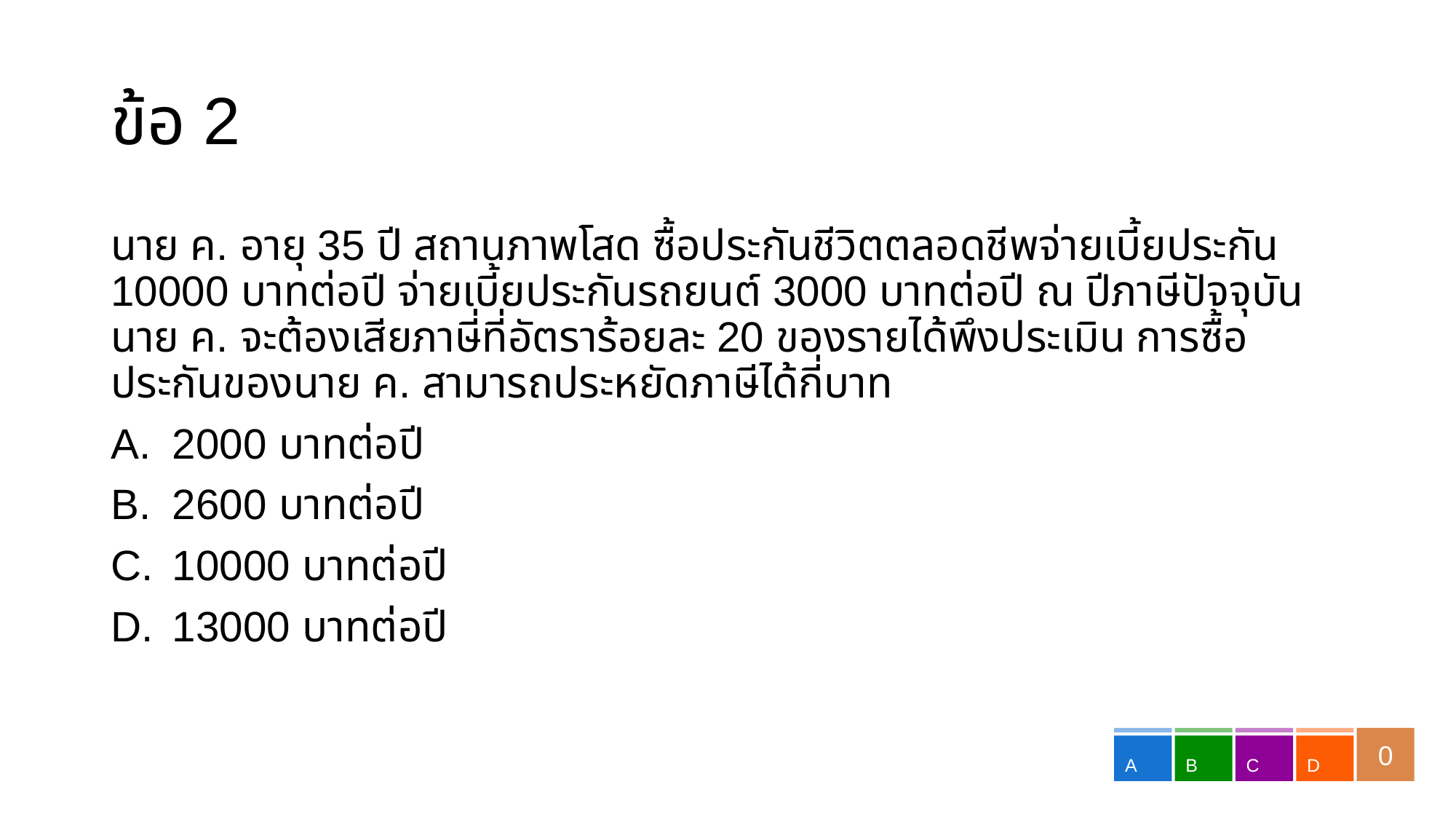

# ข้อ 2
นาย ค. อายุ 35 ปี สถานภาพโสด ซื้อประกันชีวิตตลอดชีพจ่ายเบี้ยประกัน 10000 บาทต่อปี จ่ายเบี้ยประกันรถยนต์ 3000 บาทต่อปี ณ ปีภาษีปัจจุบัน นาย ค. จะต้องเสียภาษี่ที่อัตราร้อยละ 20 ของรายได้พึงประเมิน การซื้อประกันของนาย ค. สามารถประหยัดภาษีได้กี่บาท
2000 บาทต่อปี
2600 บาทต่อปี
10000 บาทต่อปี
13000 บาทต่อปี

0

A
B
C
D